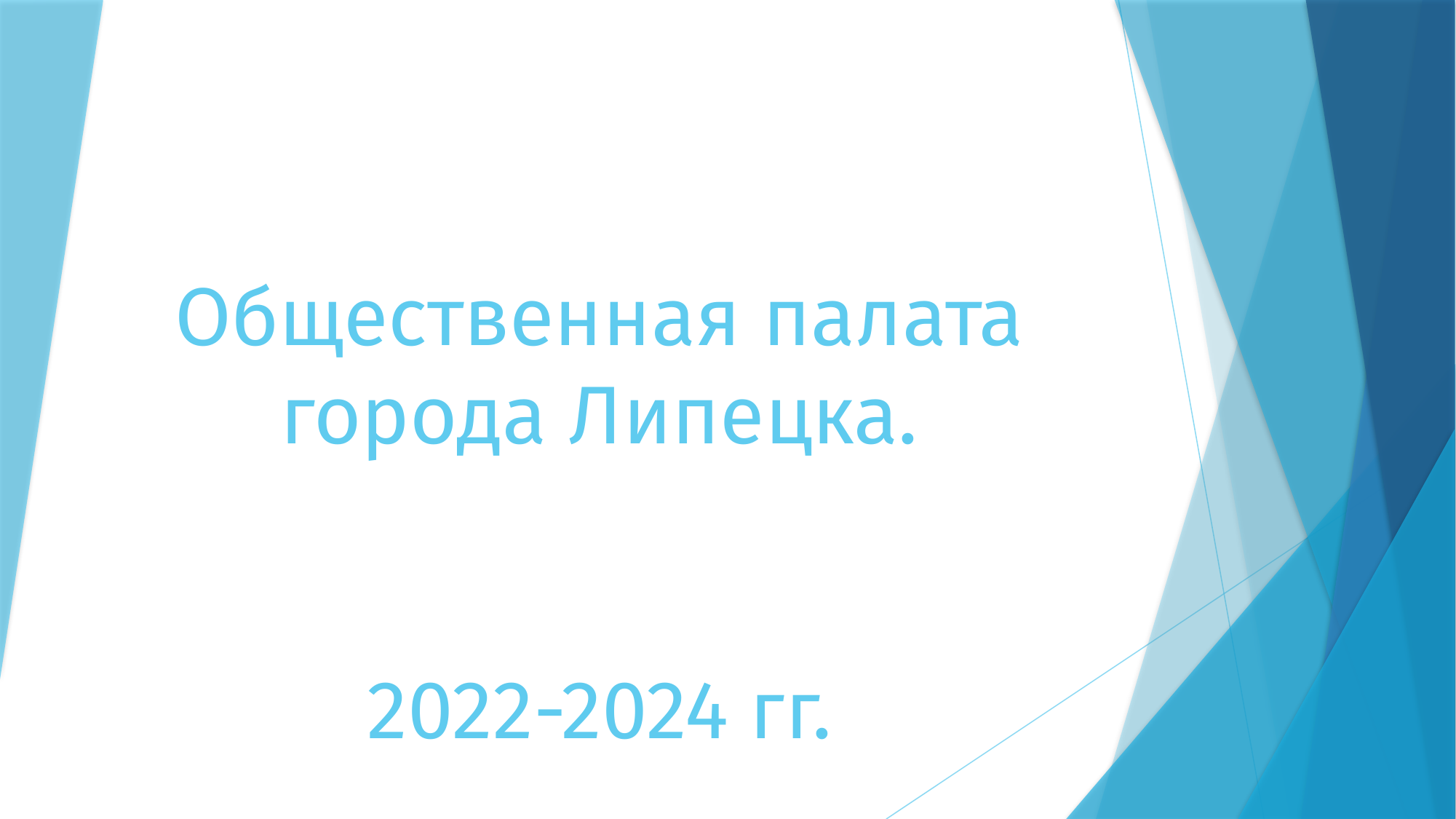

# Общественная палата города Липецка. 2022-2024 гг.